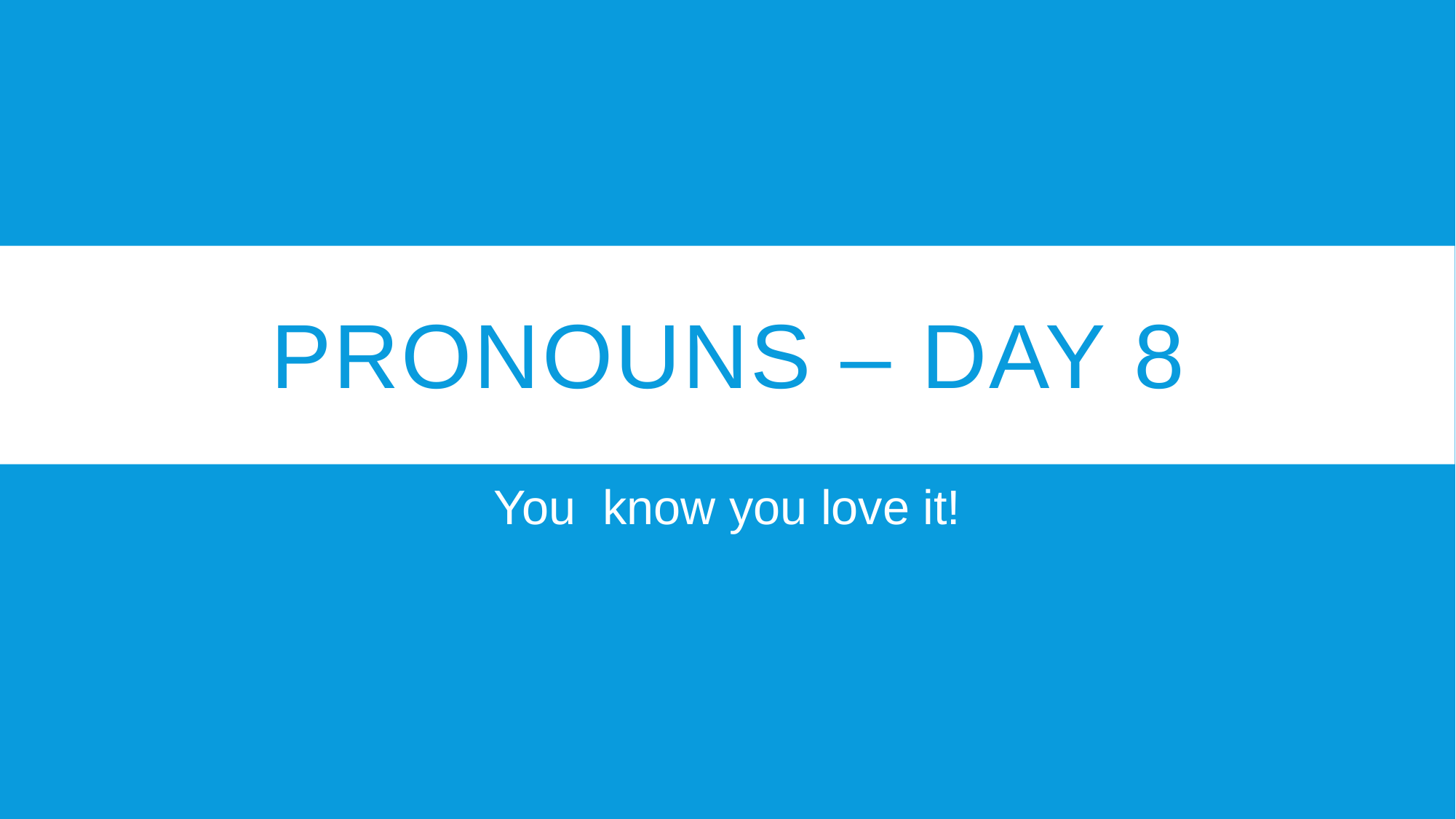

# Pronouns – Day 8
You  know you love it!